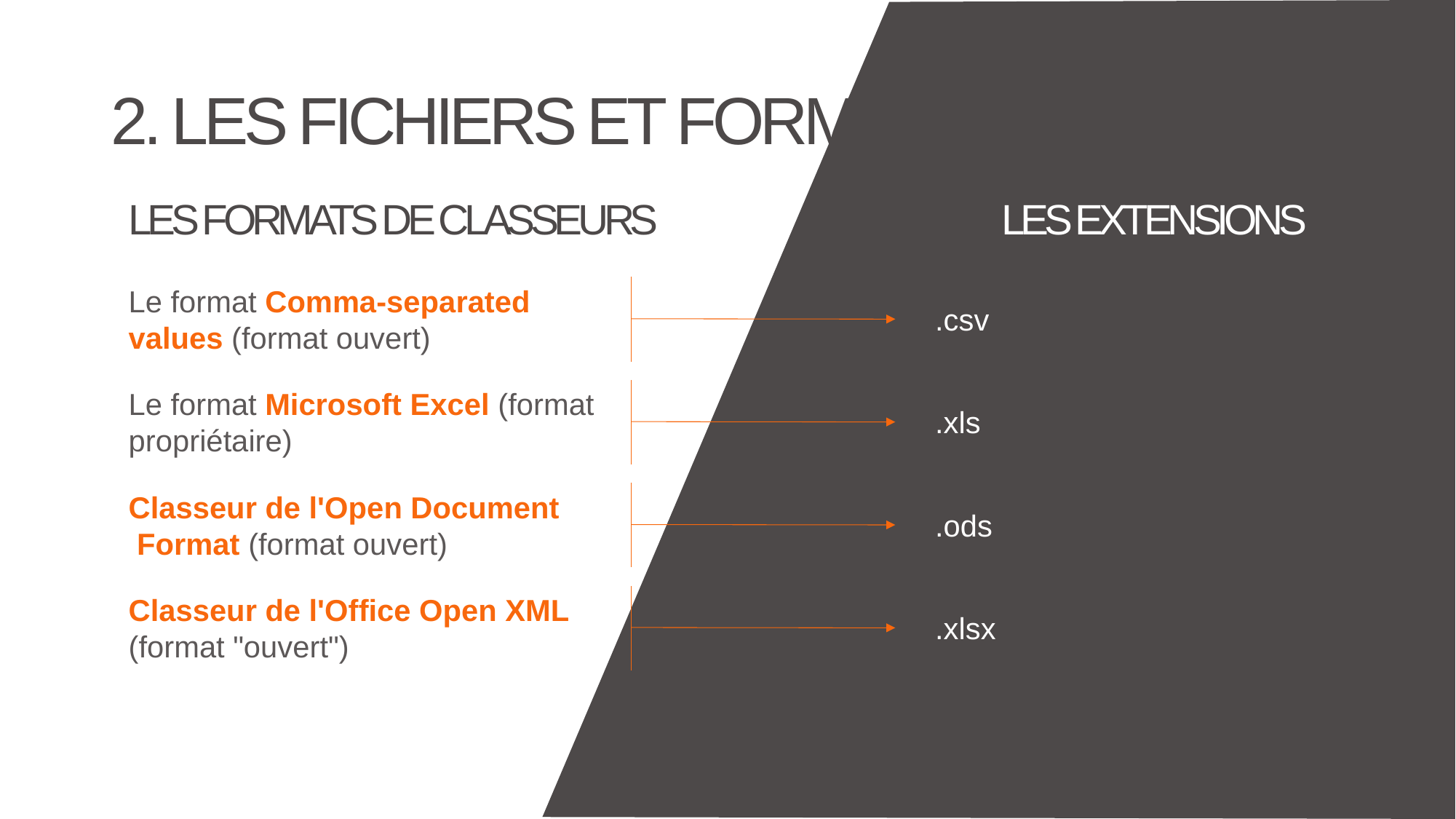

# 2. Les fichiers et formats
Les formats de classeurs				Les extensions
Le format Comma-separated values (format ouvert)
.csv
Le format Microsoft Excel (format propriétaire)
.xls
Classeur de l'Open Document
 Format (format ouvert)
.ods
Classeur de l'Office Open XML
(format "ouvert")
.xlsx